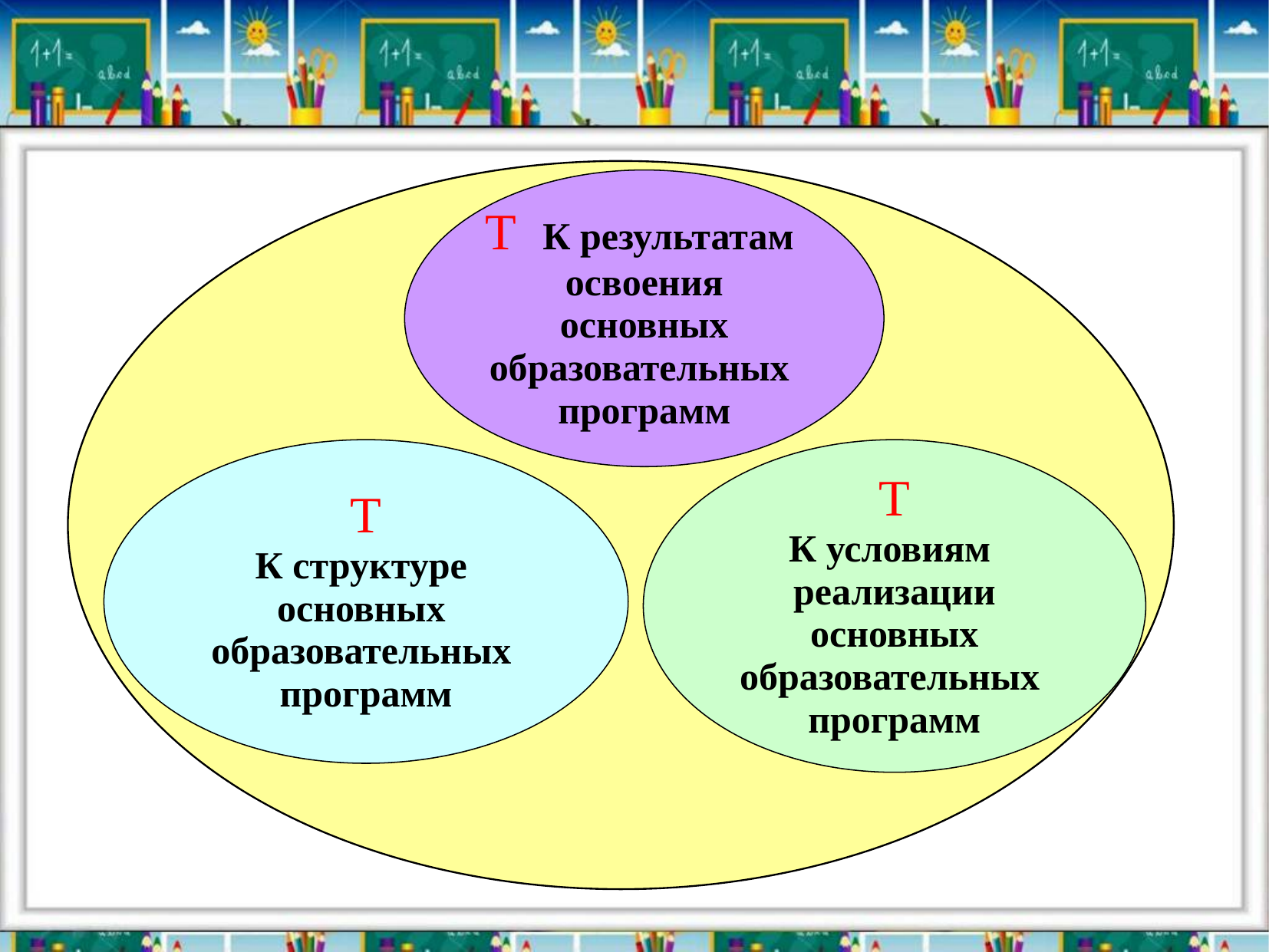

Т  К результатам
освоения
основных
образовательных
программ
Т
К структуре
основных
образовательных
программ
Т
К условиям
реализации
основных
образовательных
программ